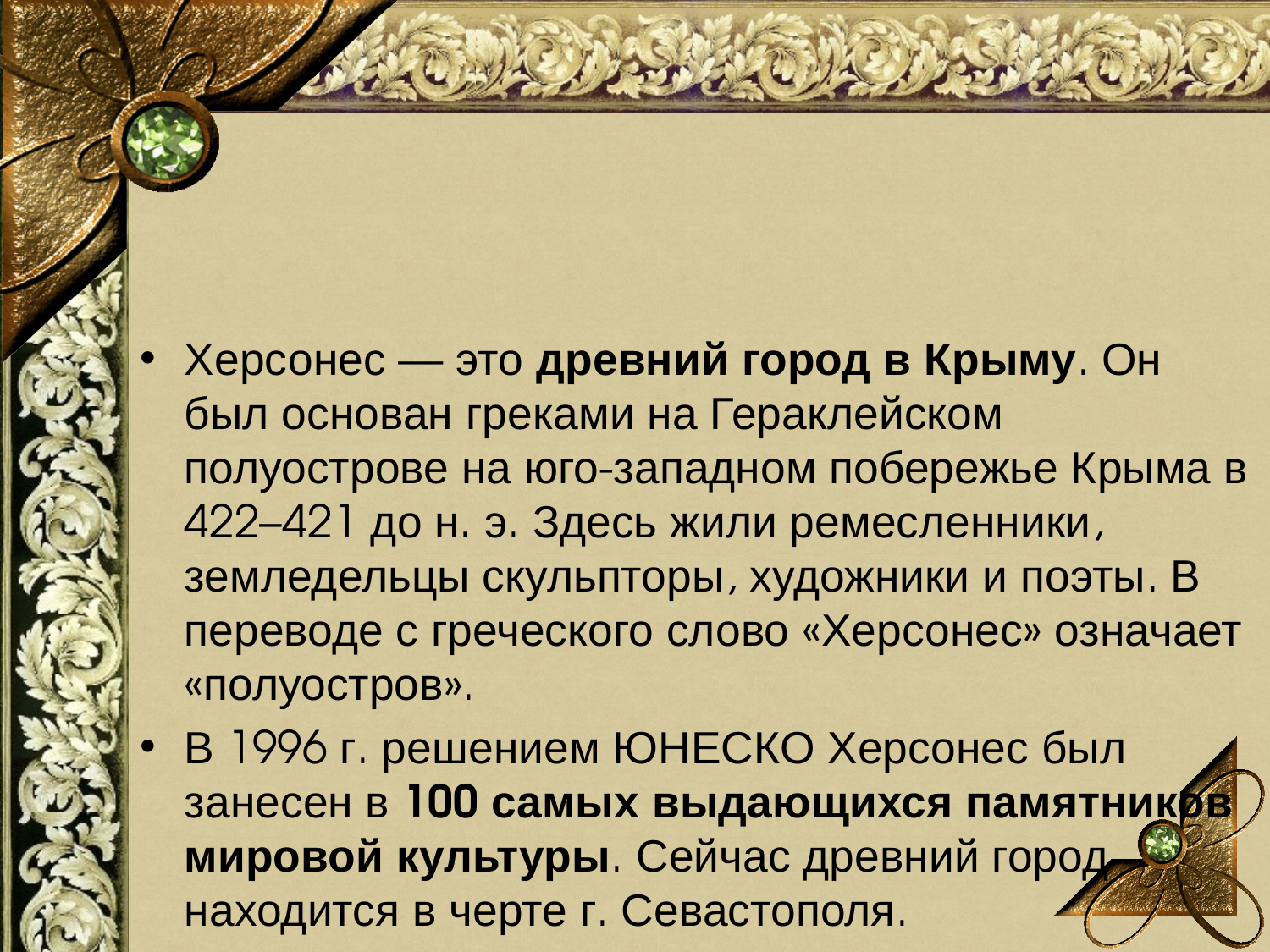

#
Херсонес — это древний город в Крыму. Он был основан греками на Гераклейском полуострове на юго-западном побережье Крыма в 422–421 до н. э. Здесь жили ремесленники, земледельцы скульпторы, художники и поэты. В переводе с греческого слово «Херсонес» означает «полуостров».
В 1996 г. решением ЮНЕСКО Херсонес был занесен в 100 самых выдающихся памятников мировой культуры. Сейчас древний город находится в черте г. Севастополя.